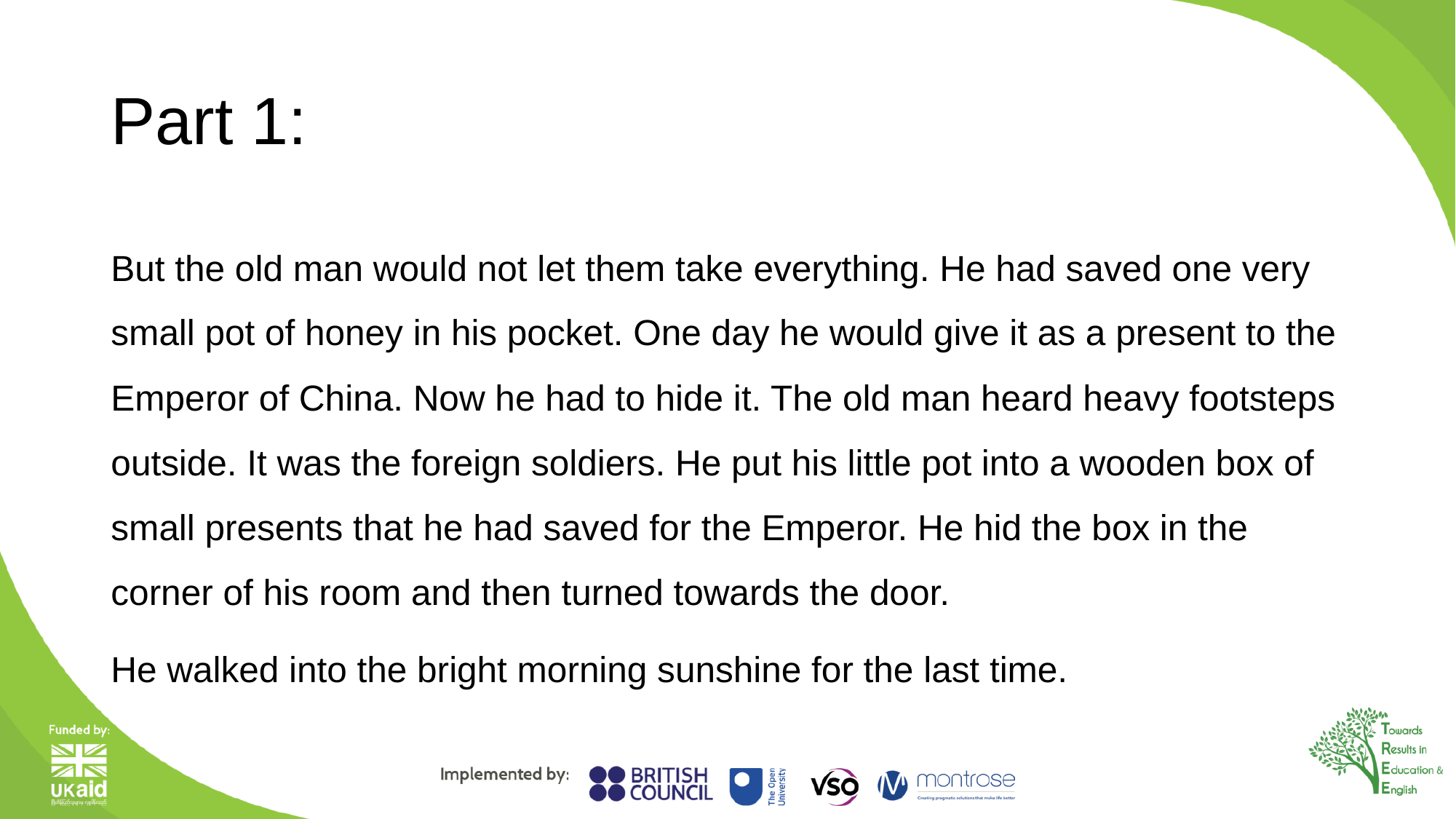

# Part 1:
But the old man would not let them take everything. He had saved one very small pot of honey in his pocket. One day he would give it as a present to the Emperor of China. Now he had to hide it. The old man heard heavy footsteps outside. It was the foreign soldiers. He put his little pot into a wooden box of small presents that he had saved for the Emperor. He hid the box in the corner of his room and then turned towards the door.
He walked into the bright morning sunshine for the last time.